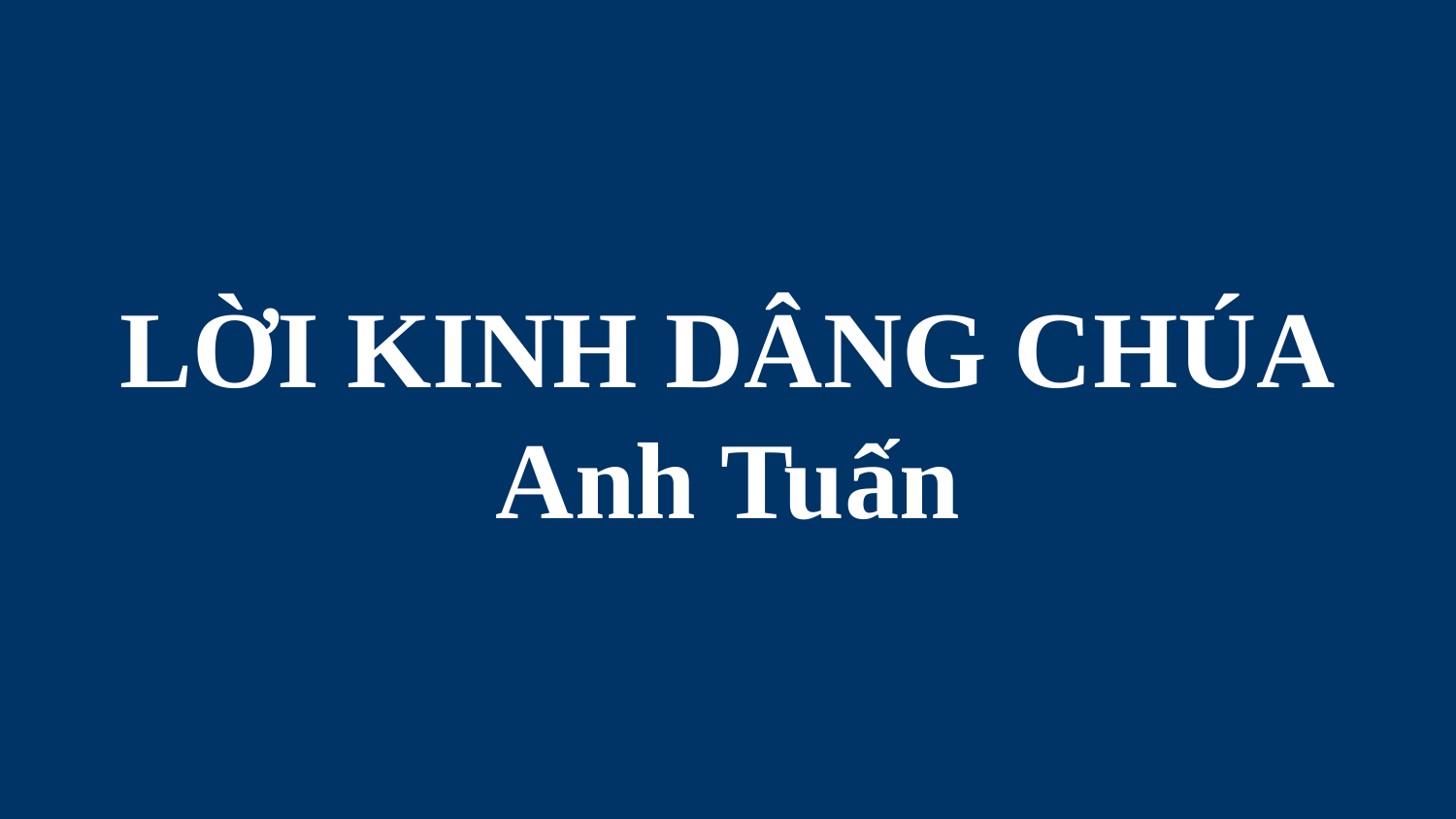

# LỜI KINH DÂNG CHÚA Anh Tuấn